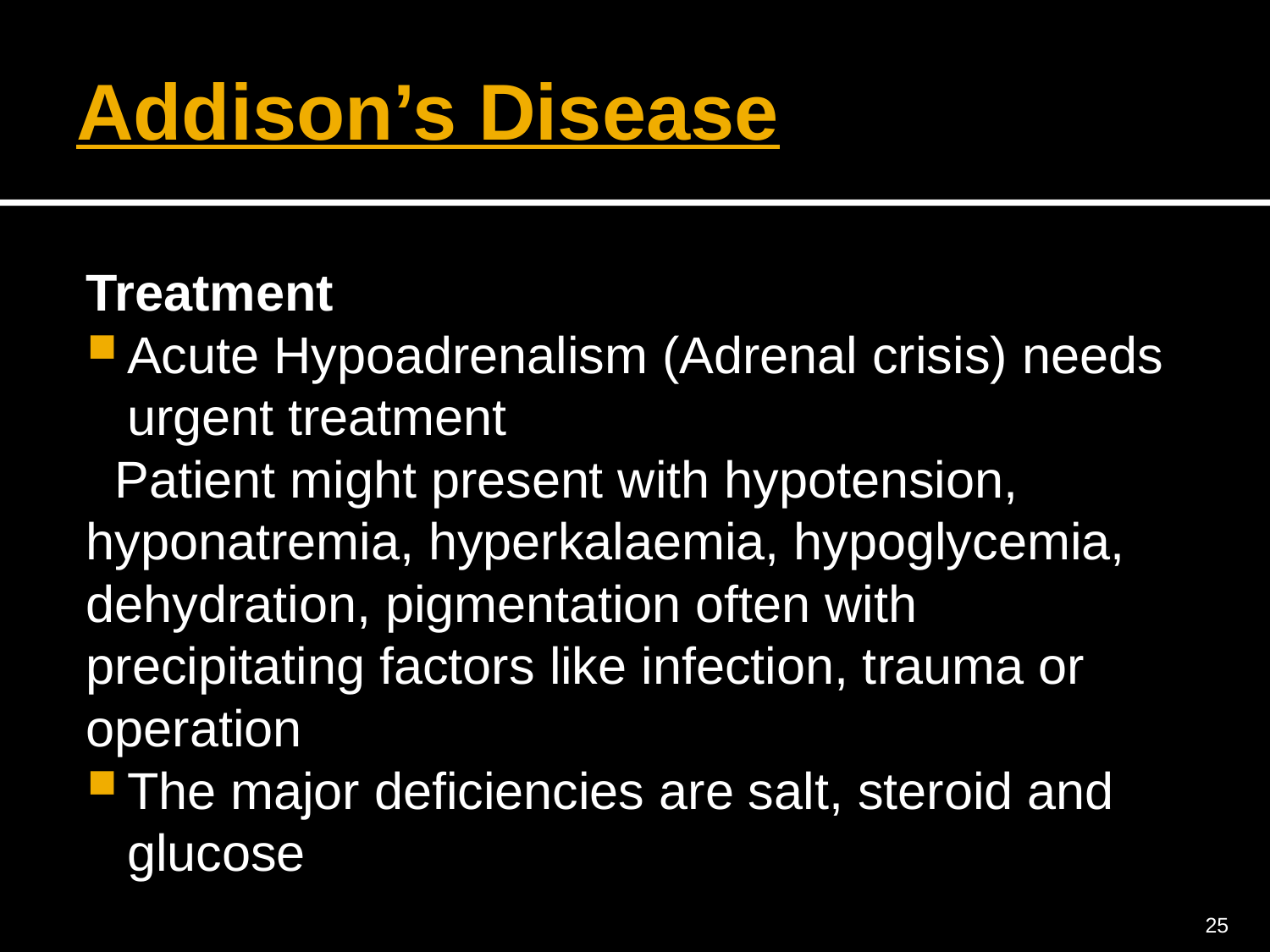

# Addison’s Disease
Treatment
Acute Hypoadrenalism (Adrenal crisis) needs urgent treatment
  Patient might present with hypotension, hyponatremia, hyperkalaemia, hypoglycemia, dehydration, pigmentation often with precipitating factors like infection, trauma or operation
The major deficiencies are salt, steroid and glucose

25